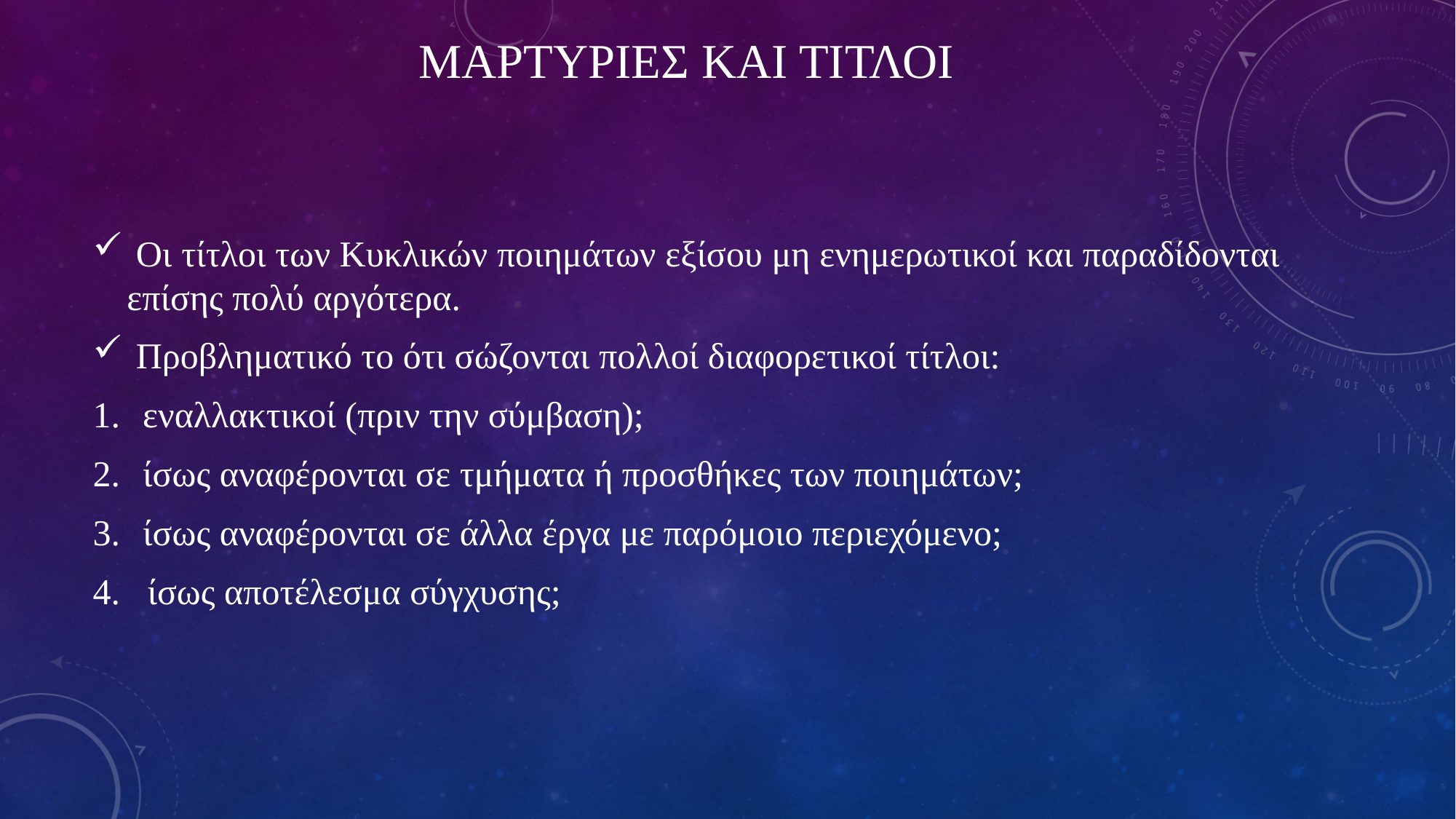

# ΜΑΡΤΥΡΙΕΣ ΚΑΙ ΤΙΤΛΟΙ
 Οι τίτλοι των Κυκλικών ποιημάτων εξίσου μη ενημερωτικοί και παραδίδονται επίσης πολύ αργότερα.
 Προβληματικό το ότι σώζονται πολλοί διαφορετικοί τίτλοι:
 εναλλακτικοί (πριν την σύμβαση);
 ίσως αναφέρονται σε τμήματα ή προσθήκες των ποιημάτων;
 ίσως αναφέρονται σε άλλα έργα με παρόμοιο περιεχόμενο;
ίσως αποτέλεσμα σύγχυσης;